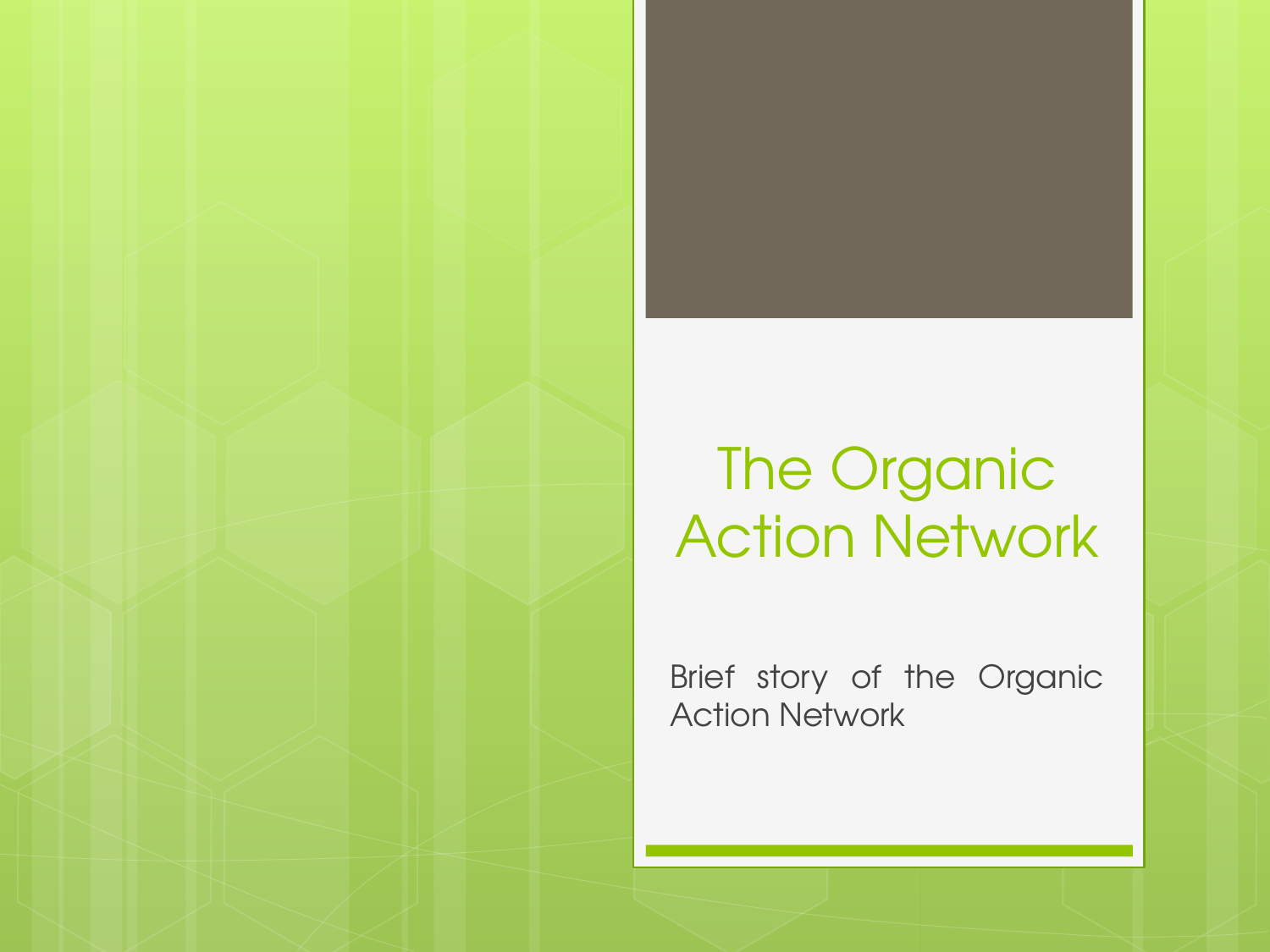

# The Organic Action Network
Brief story of the Organic Action Network